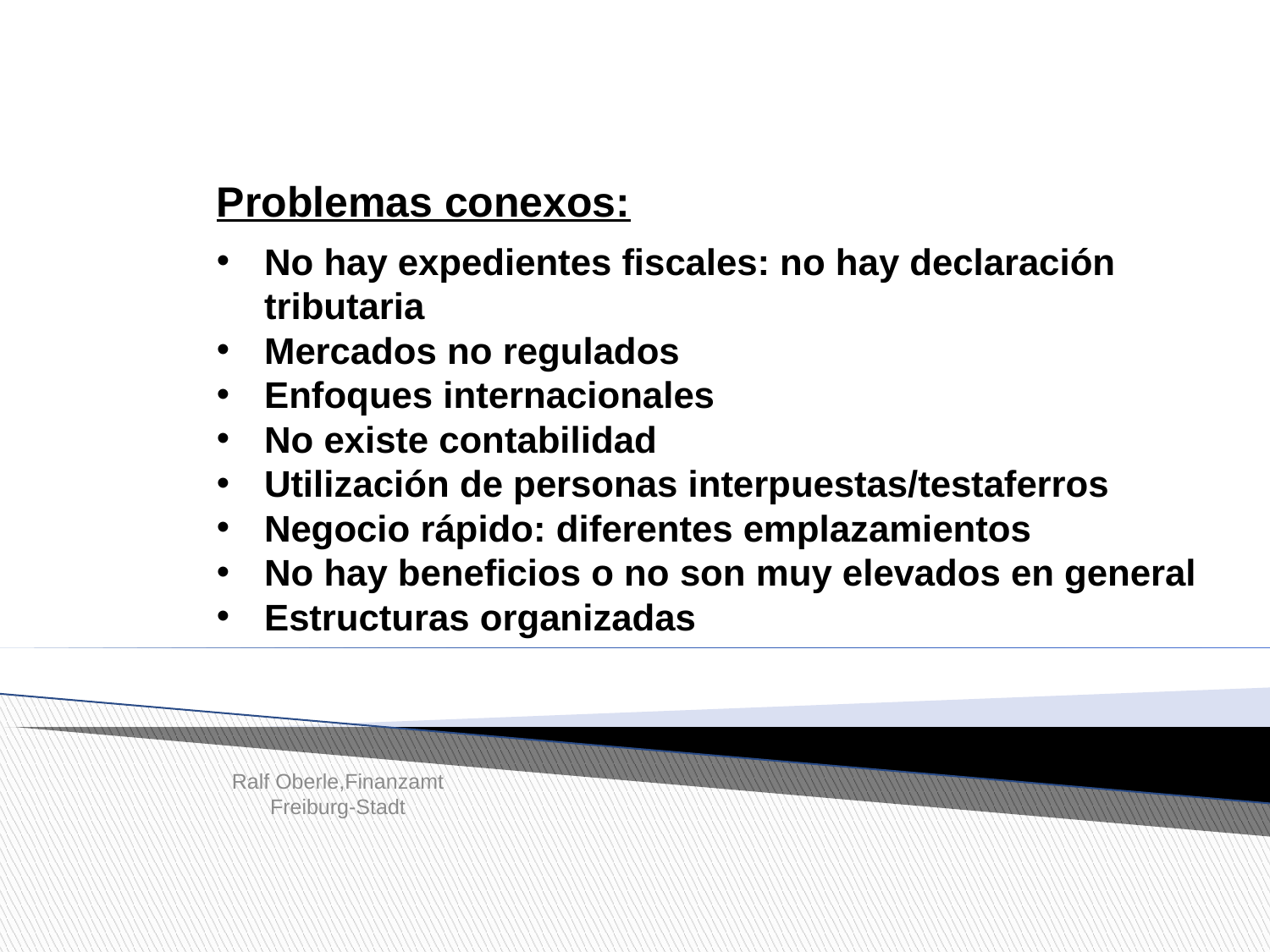

Problemas conexos:

No hay expedientes fiscales: no hay declaración tributaria
Mercados no regulados
Enfoques internacionales
No existe contabilidad
Utilización de personas interpuestas/testaferros
Negocio rápido: diferentes emplazamientos
No hay beneficios o no son muy elevados en general
Estructuras organizadas

Ralf Oberle,Finanzamt Freiburg-Stadt